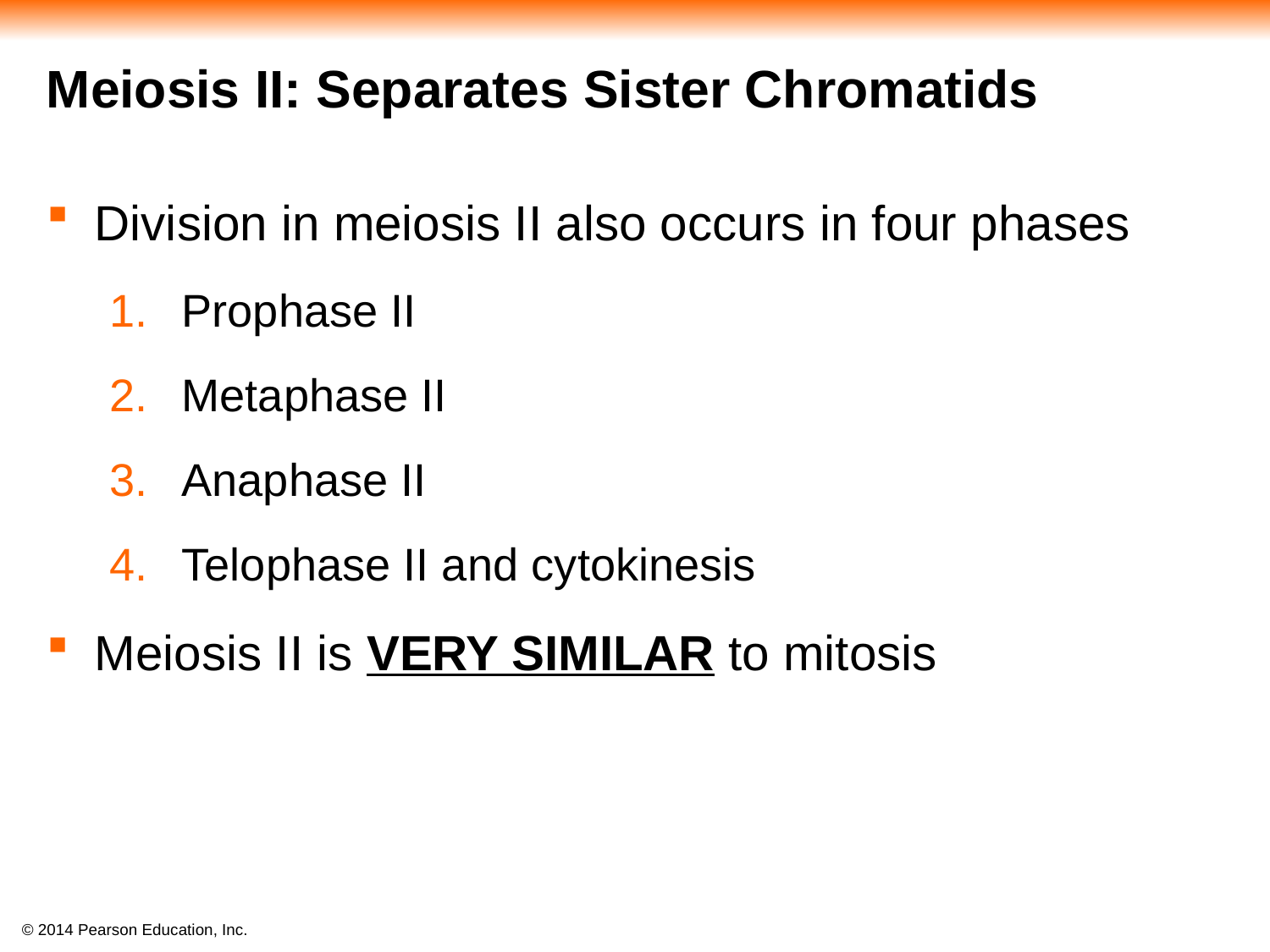

#
Meiosis II: Separates Sister Chromatids
Division in meiosis II also occurs in four phases
Prophase II
Metaphase II
Anaphase II
Telophase II and cytokinesis
Meiosis II is VERY SIMILAR to mitosis